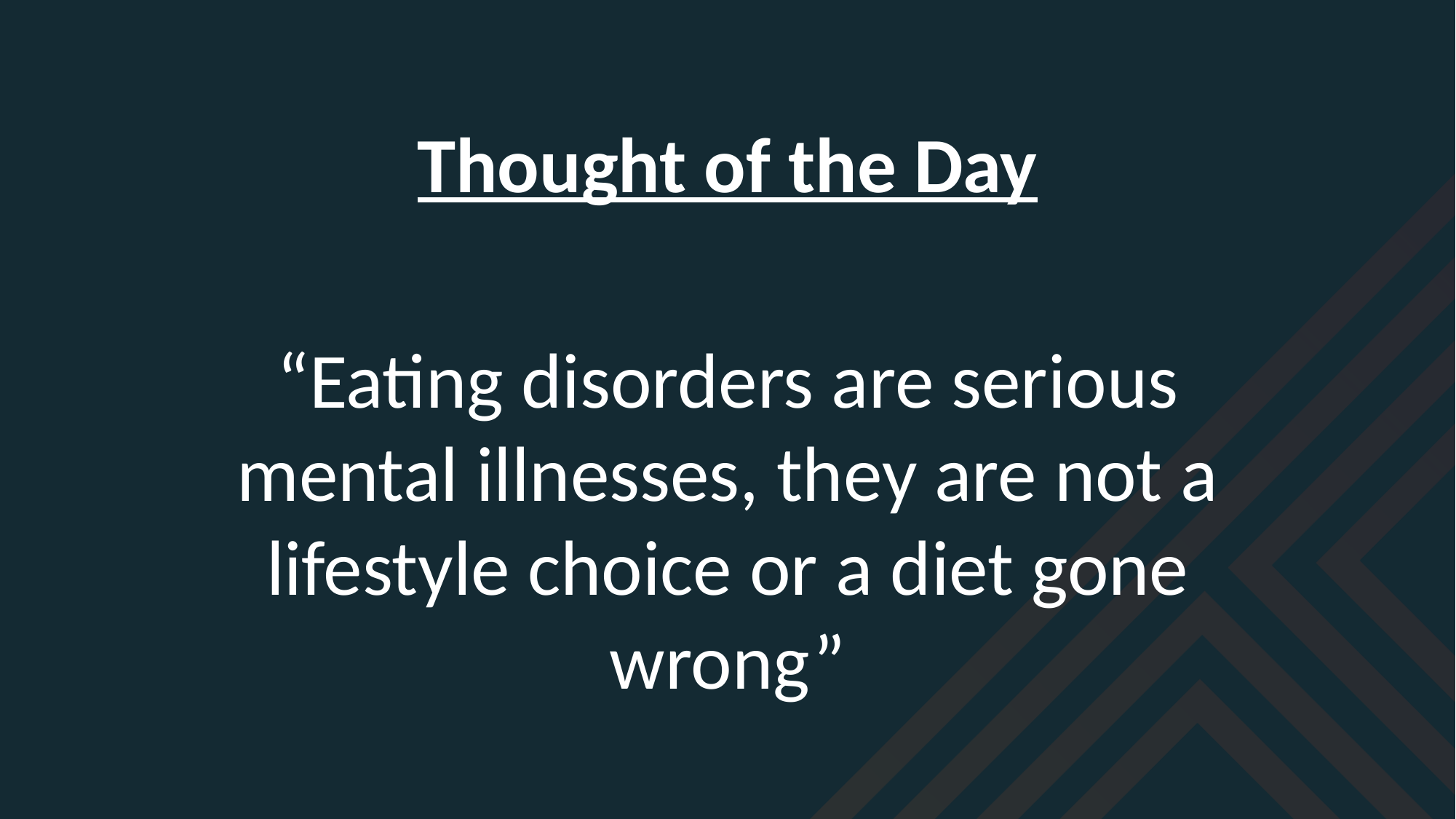

Thought of the Day

“Eating disorders are serious mental illnesses, they are not a lifestyle choice or a diet gone wrong”